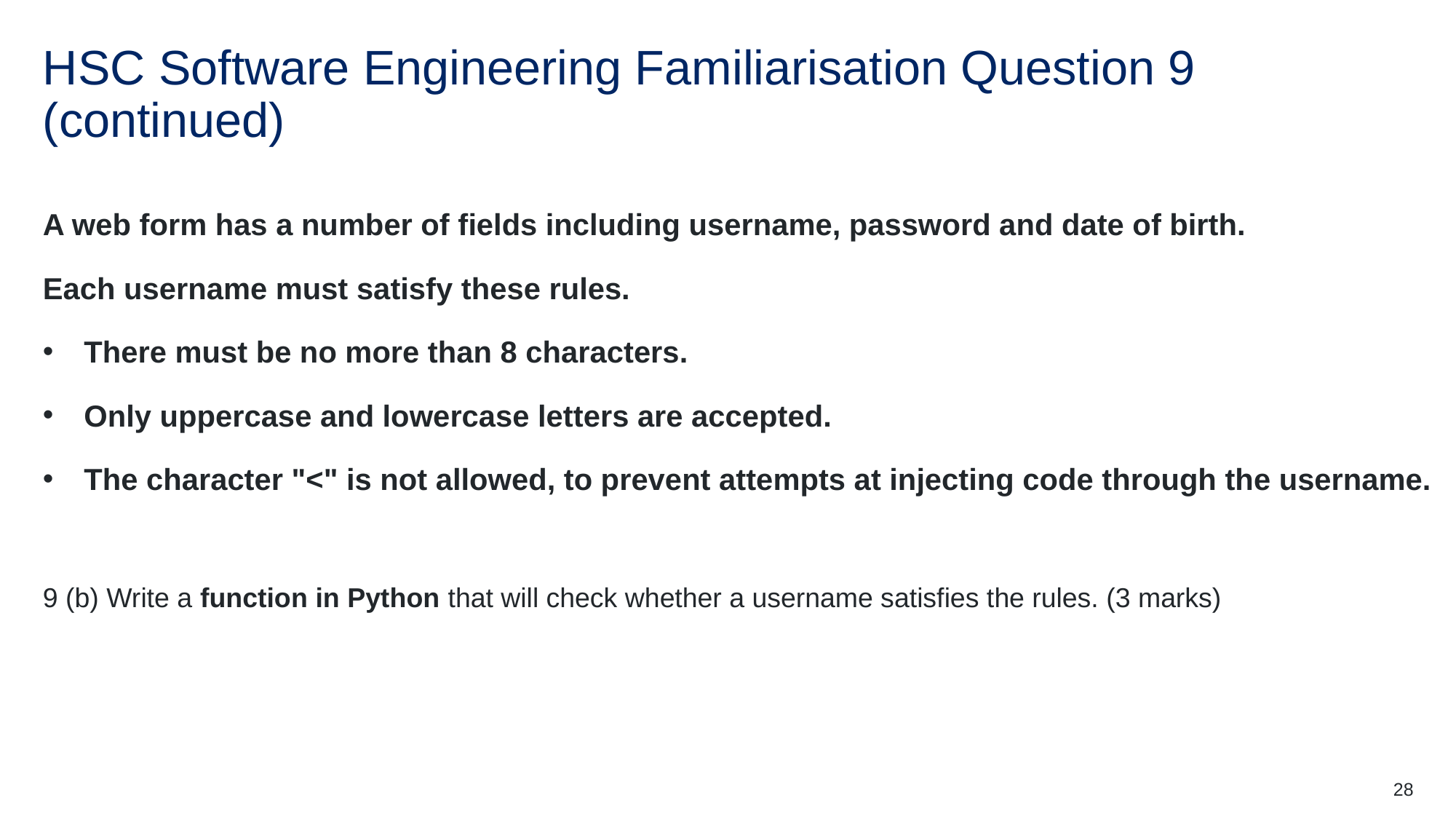

# HSC Software Engineering Familiarisation Question 9 (continued)
A web form has a number of fields including username, password and date of birth.
Each username must satisfy these rules.
There must be no more than 8 characters.
Only uppercase and lowercase letters are accepted.
The character "<" is not allowed, to prevent attempts at injecting code through the username.

9 (b) Write a function in Python that will check whether a username satisfies the rules. (3 marks)
28